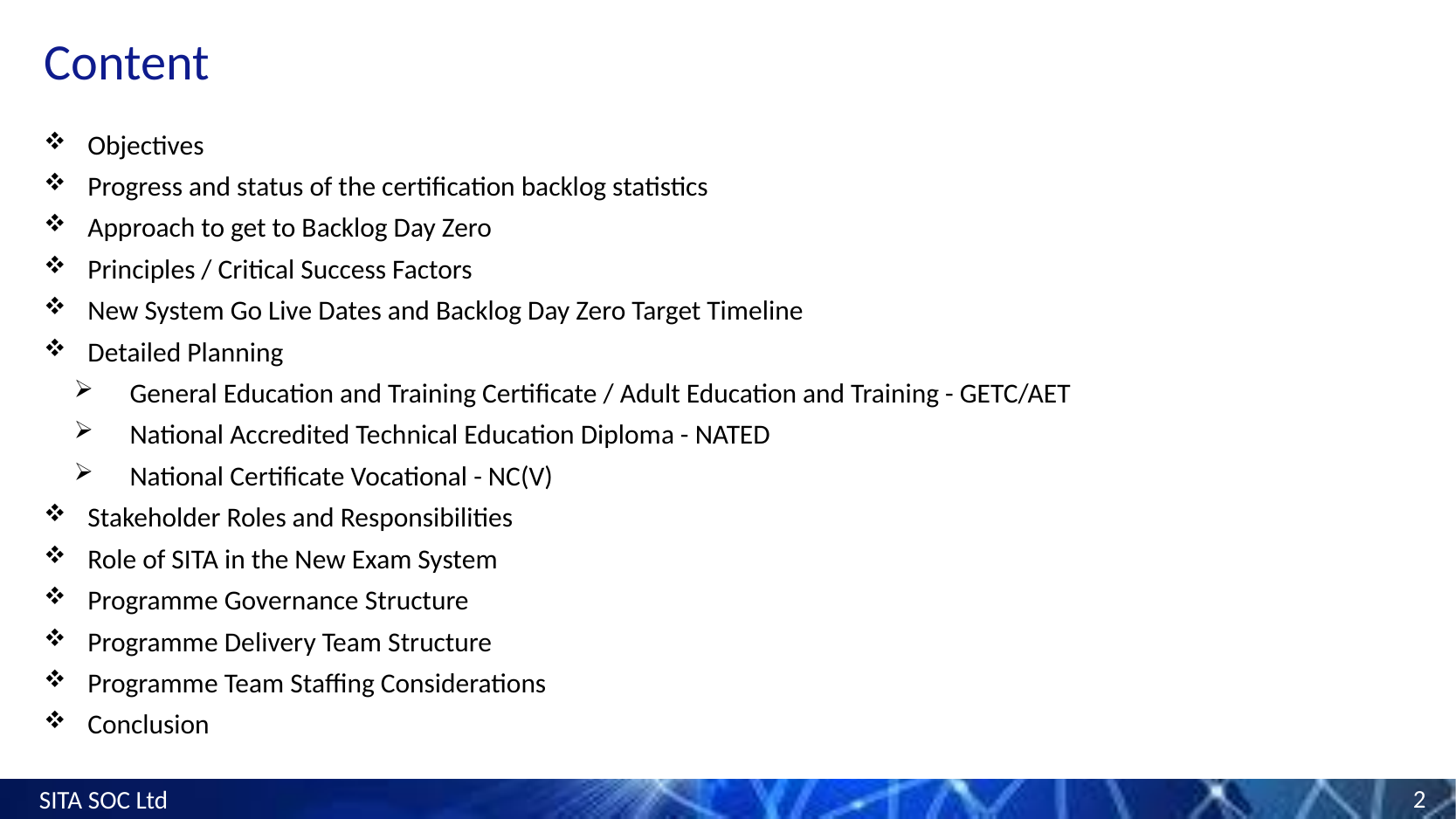

# Content
Objectives
Progress and status of the certification backlog statistics
Approach to get to Backlog Day Zero
Principles / Critical Success Factors
New System Go Live Dates and Backlog Day Zero Target Timeline
Detailed Planning
General Education and Training Certificate / Adult Education and Training - GETC/AET
National Accredited Technical Education Diploma - NATED
National Certificate Vocational - NC(V)
Stakeholder Roles and Responsibilities
Role of SITA in the New Exam System
Programme Governance Structure
Programme Delivery Team Structure
Programme Team Staffing Considerations
Conclusion